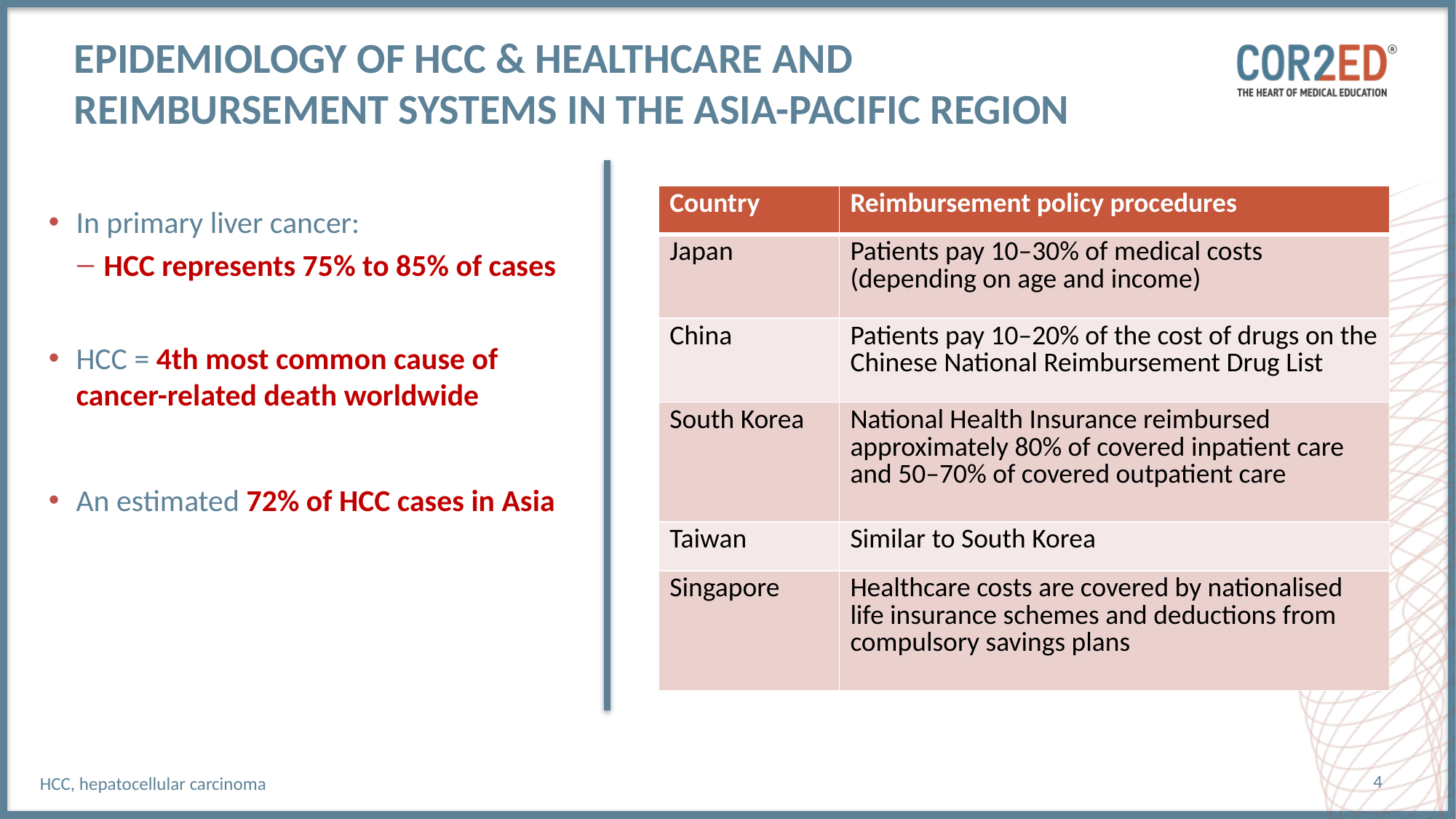

# Epidemiology of HCC & Healthcare and Reimbursement Systems in the Asia-Pacific Region
| Country | Reimbursement policy procedures |
| --- | --- |
| Japan | Patients pay 10–30% of medical costs (depending on age and income) |
| China | Patients pay 10–20% of the cost of drugs on the Chinese National Reimbursement Drug List |
| South Korea | National Health Insurance reimbursed approximately 80% of covered inpatient care and 50–70% of covered outpatient care |
| Taiwan | Similar to South Korea |
| Singapore | Healthcare costs are covered by nationalised life insurance schemes and deductions from compulsory savings plans |
In primary liver cancer:
HCC represents 75% to 85% of cases

HCC = 4th most common cause of cancer-related death worldwide

An estimated 72% of HCC cases in Asia
4
HCC, hepatocellular carcinoma